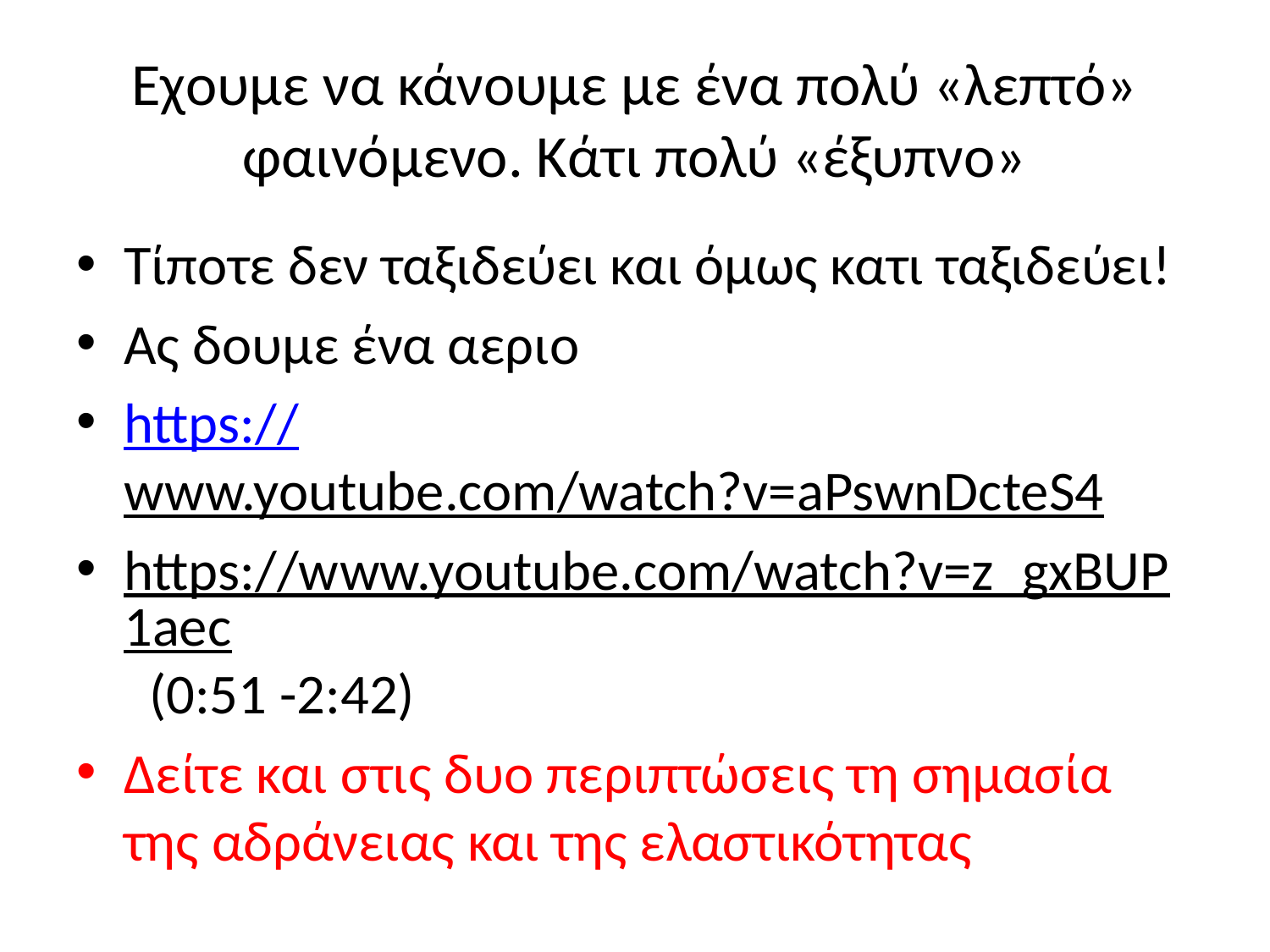

# Εχουμε να κάνουμε με ένα πολύ «λεπτό» φαινόμενο. Κάτι πολύ «έξυπνο»
Τίποτε δεν ταξιδεύει και όμως κατι ταξιδεύει!
Aς δουμε ένα αεριο
https://www.youtube.com/watch?v=aPswnDcteS4
https://www.youtube.com/watch?v=z_gxBUP1aec  (0:51 -2:42)
Δείτε και στις δυο περιπτώσεις τη σημασία της αδράνειας και της ελαστικότητας